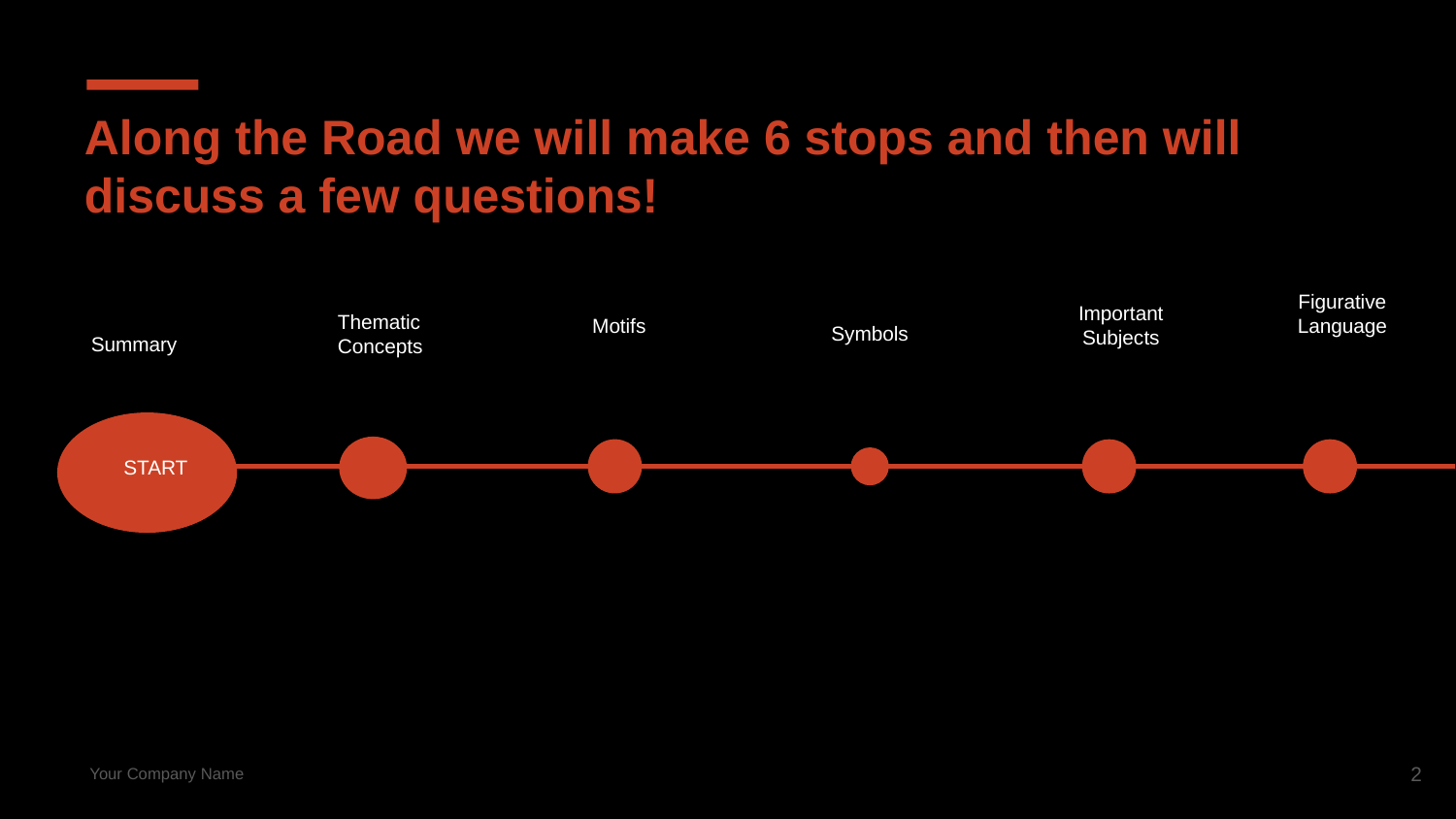

# Along the Road we will make 6 stops and then will discuss a few questions!
Figurative Language
Thematic Concepts
Summary
Motifs
Important Subjects
Symbols

START
2